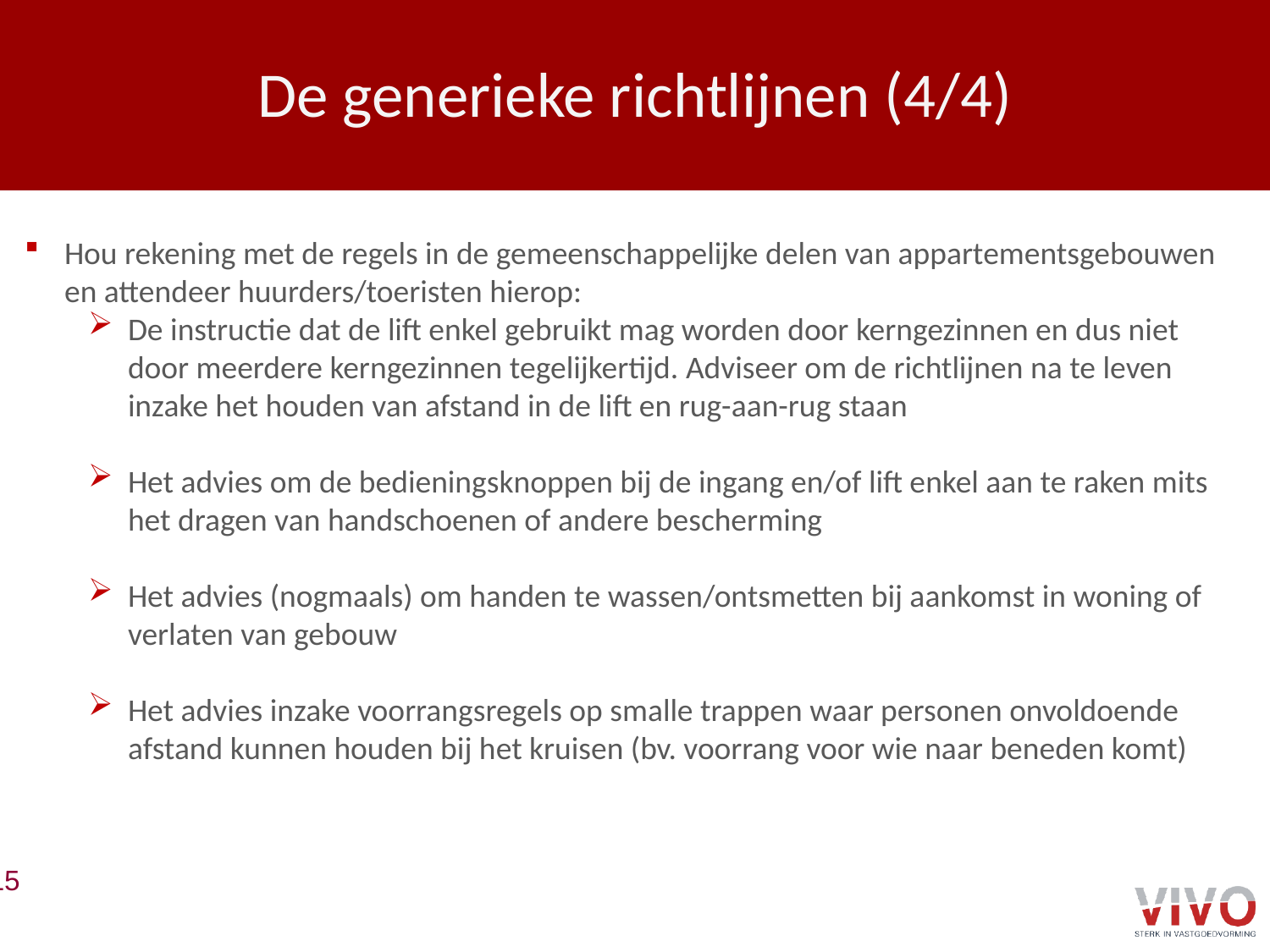

# De generieke richtlijnen (4/4)
Hou rekening met de regels in de gemeenschappelijke delen van appartementsgebouwen en attendeer huurders/toeristen hierop:
De instructie dat de lift enkel gebruikt mag worden door kerngezinnen en dus niet door meerdere kerngezinnen tegelijkertijd. Adviseer om de richtlijnen na te leven inzake het houden van afstand in de lift en rug-aan-rug staan

Het advies om de bedieningsknoppen bij de ingang en/of lift enkel aan te raken mits het dragen van handschoenen of andere bescherming

Het advies (nogmaals) om handen te wassen/ontsmetten bij aankomst in woning of verlaten van gebouw

Het advies inzake voorrangsregels op smalle trappen waar personen onvoldoende afstand kunnen houden bij het kruisen (bv. voorrang voor wie naar beneden komt)